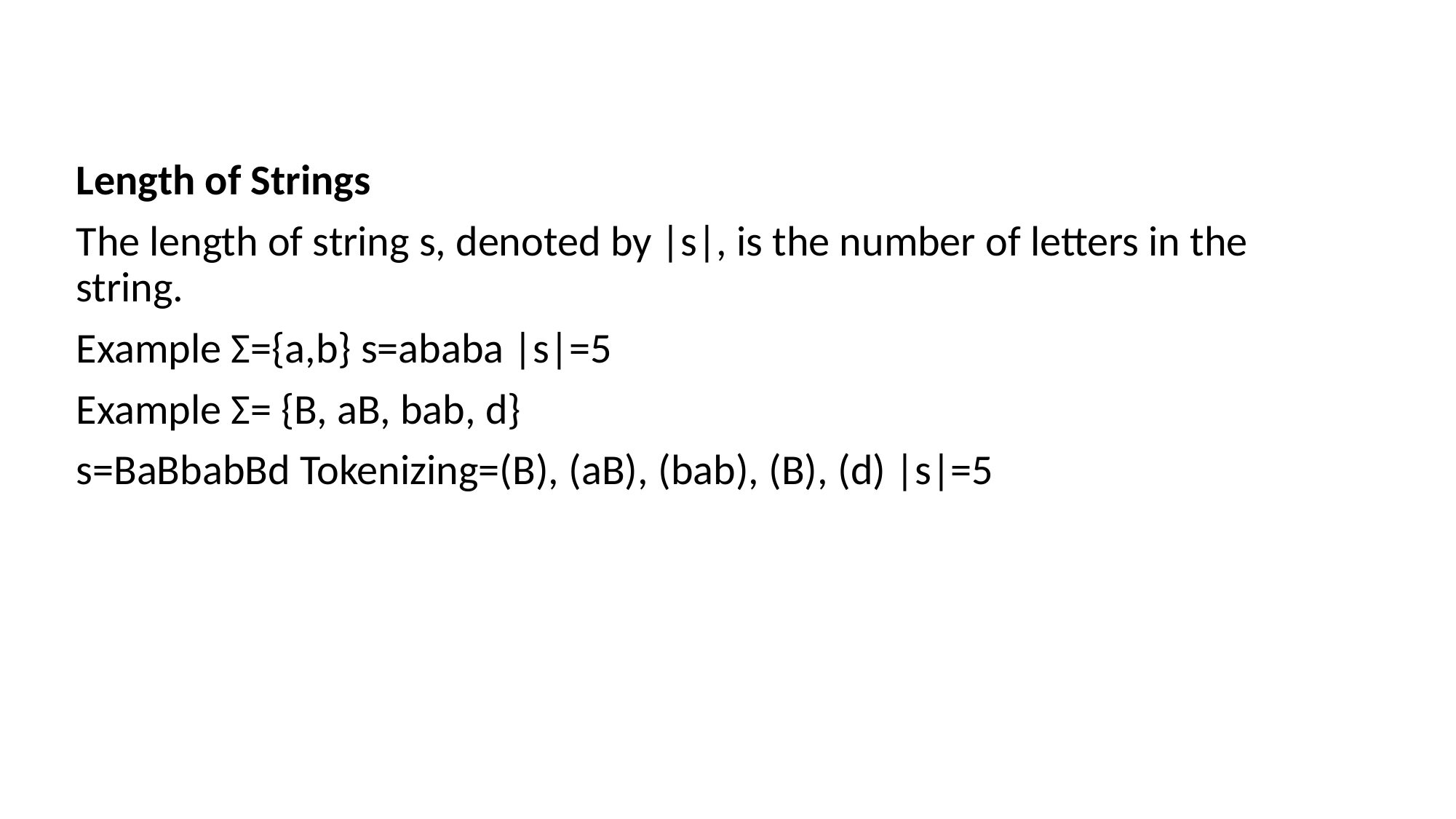

Length of Strings
The length of string s, denoted by |s|, is the number of letters in the string.
Example Σ={a,b} s=ababa |s|=5
Example Σ= {B, aB, bab, d}
s=BaBbabBd Tokenizing=(B), (aB), (bab), (B), (d) |s|=5